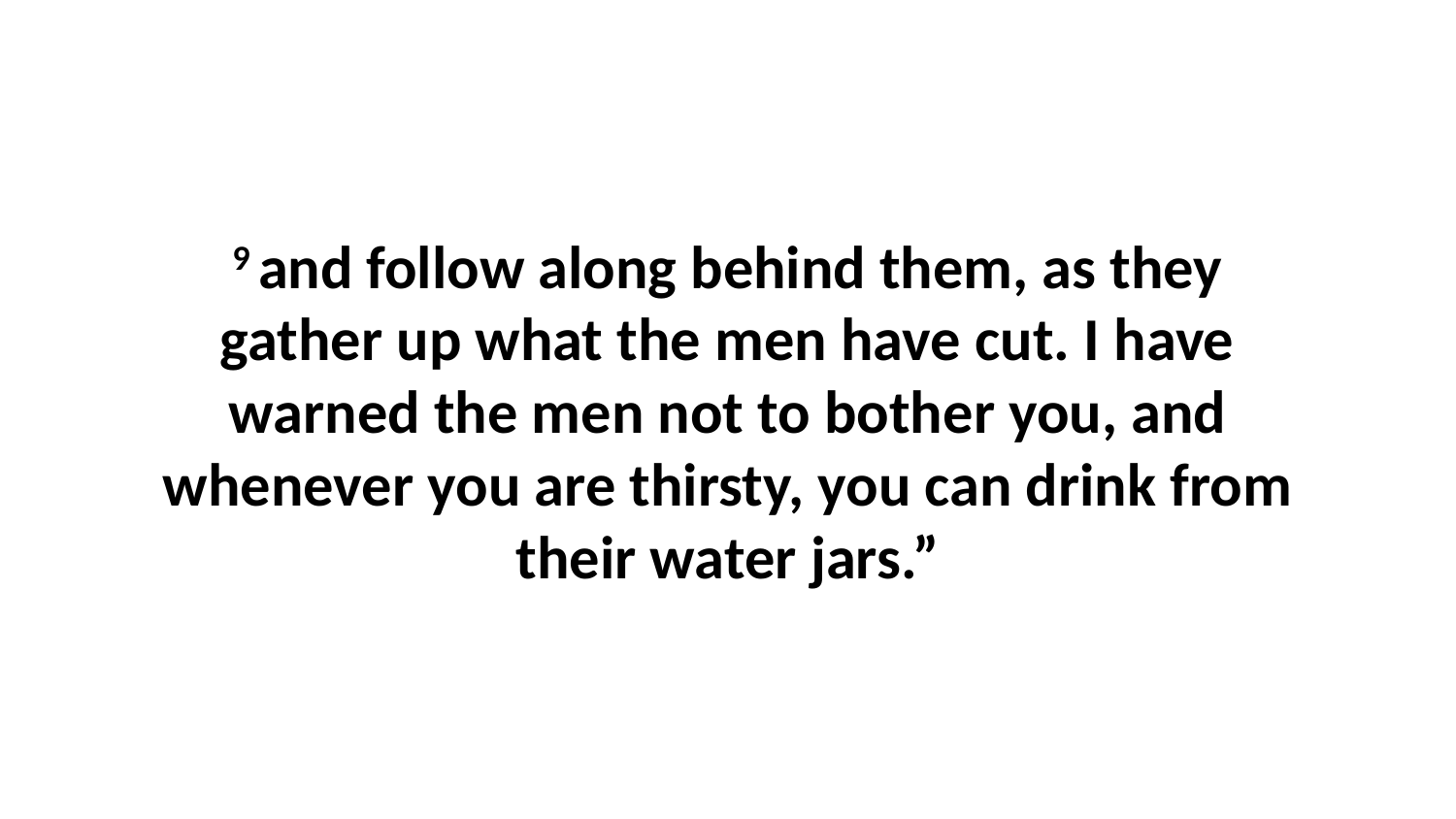

9 and follow along behind them, as they gather up what the men have cut. I have warned the men not to bother you, and whenever you are thirsty, you can drink from their water jars.”